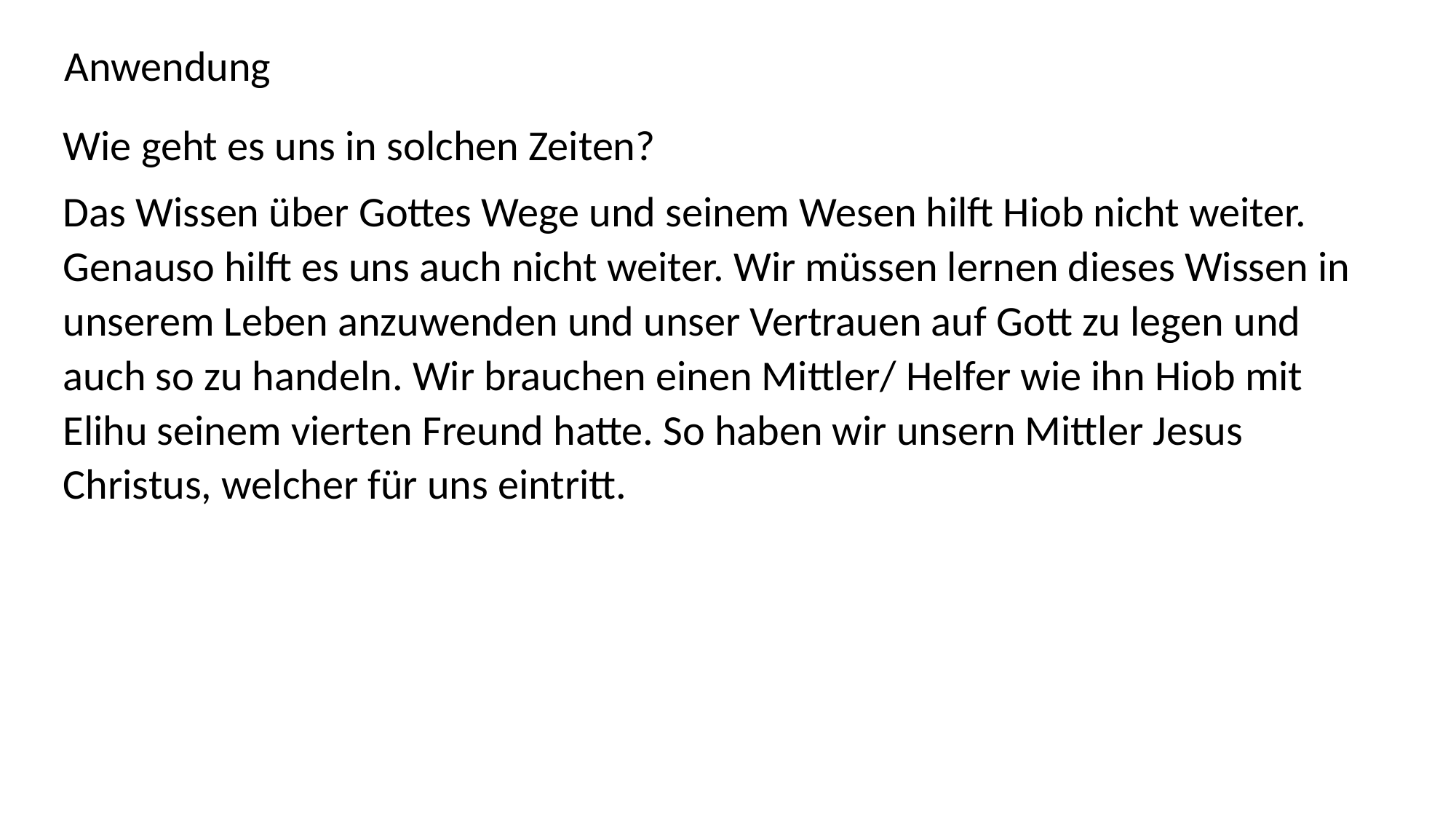

Anwendung
Wie geht es uns in solchen Zeiten?
Das Wissen über Gottes Wege und seinem Wesen hilft Hiob nicht weiter. Genauso hilft es uns auch nicht weiter. Wir müssen lernen dieses Wissen in unserem Leben anzuwenden und unser Vertrauen auf Gott zu legen und auch so zu handeln. Wir brauchen einen Mittler/ Helfer wie ihn Hiob mit Elihu seinem vierten Freund hatte. So haben wir unsern Mittler Jesus Christus, welcher für uns eintritt.